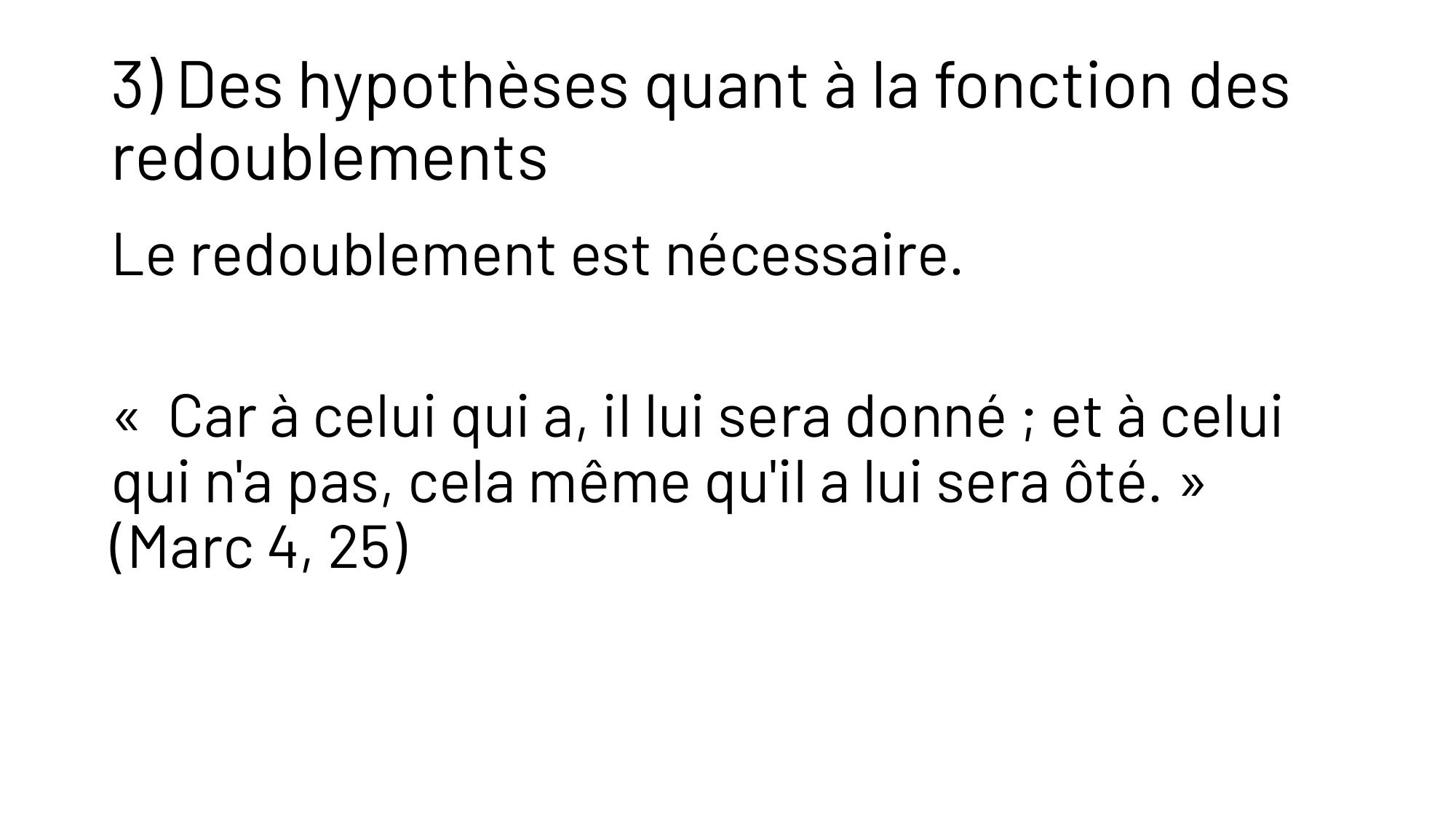

# 3) Des hypothèses quant à la fonction des redoublements
Le redoublement est nécessaire.

«  Car à celui qui a, il lui sera donné ; et à celui qui n'a pas, cela même qu'il a lui sera ôté. » (Marc 4, 25)